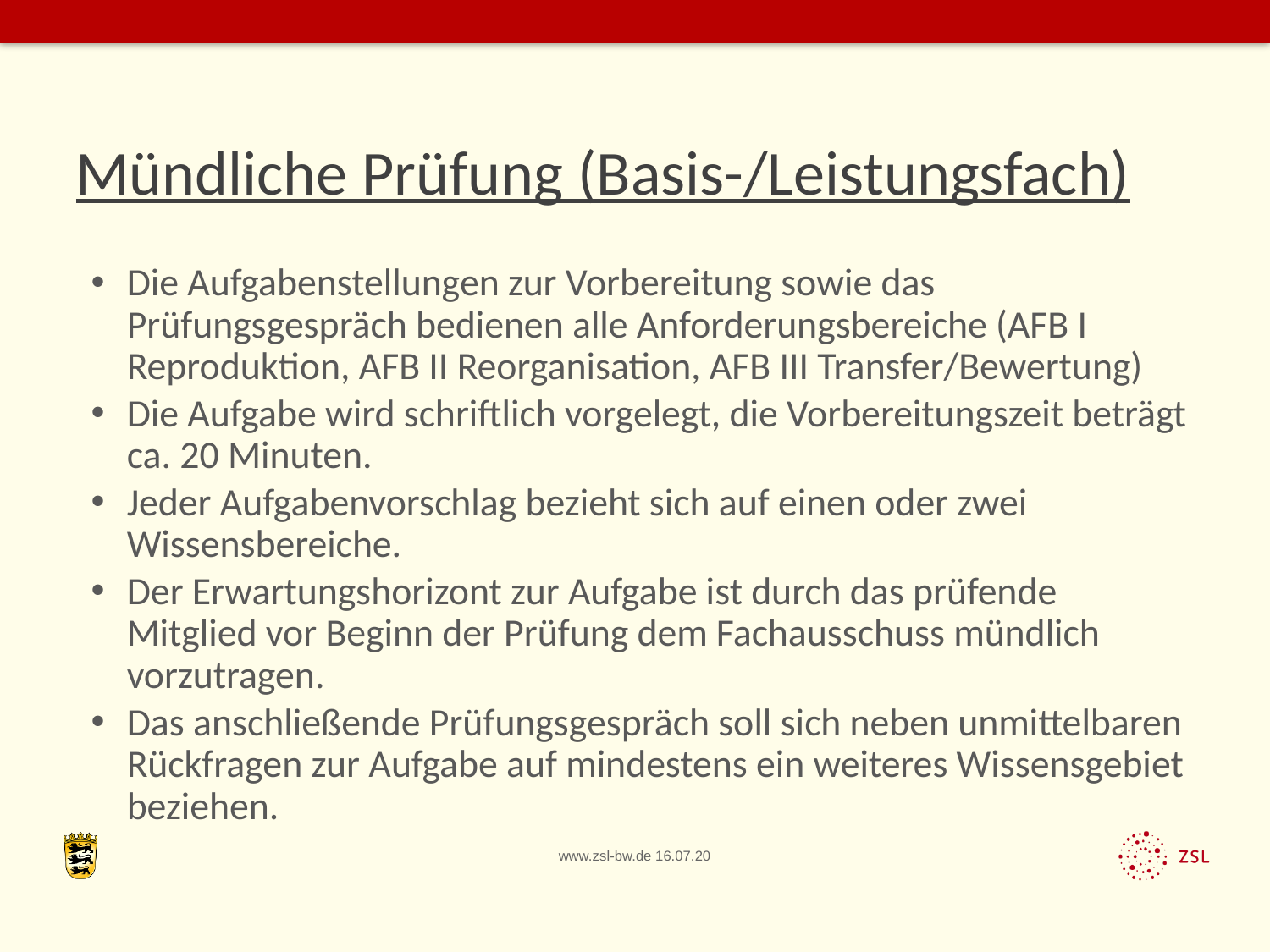

# Mündliche Prüfung (Basis-/Leistungsfach)
Die Aufgabenstellungen zur Vorbereitung sowie das Prüfungsgespräch bedienen alle Anforderungsbereiche (AFB I Reproduktion, AFB II Reorganisation, AFB III Transfer/Bewertung)
Die Aufgabe wird schriftlich vorgelegt, die Vorbereitungszeit beträgt ca. 20 Minuten.
Jeder Aufgabenvorschlag bezieht sich auf einen oder zwei Wissensbereiche.
Der Erwartungshorizont zur Aufgabe ist durch das prüfende Mitglied vor Beginn der Prüfung dem Fachausschuss mündlich vorzutragen.
Das anschließende Prüfungsgespräch soll sich neben unmittelbaren Rückfragen zur Aufgabe auf mindestens ein weiteres Wissensgebiet beziehen.